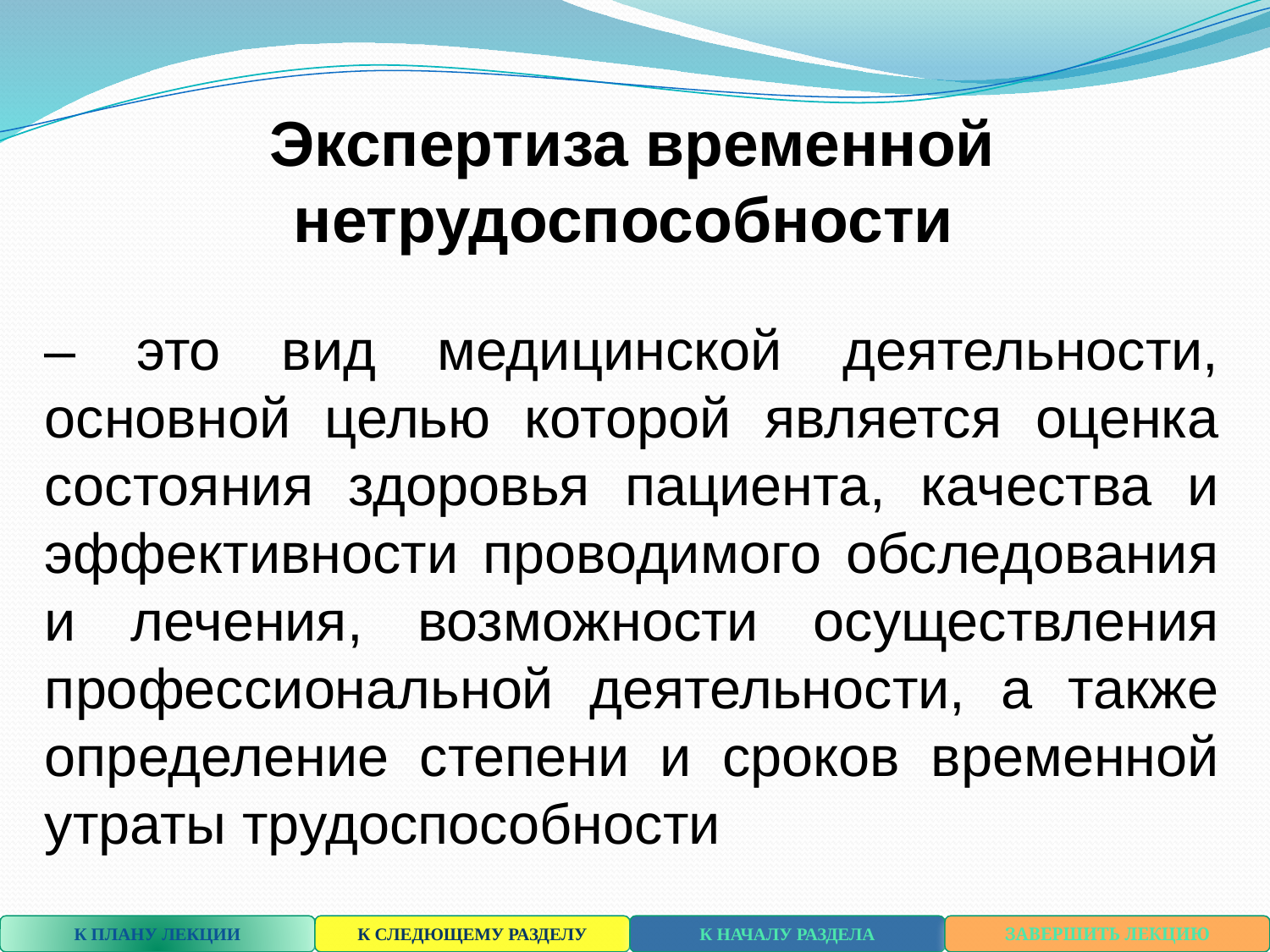

Экспертиза временной нетрудоспособности

– это вид медицинской деятельности, основной целью которой является оценка состояния здоровья пациента, качества и эффективности проводимого обследования и лечения, возможности осуществления профессиональной деятельности, а также определение степени и сроков временной утраты трудоспособности
К ПЛАНУ ЛЕКЦИИ
К СЛЕДЮЩЕМУ РАЗДЕЛУ
К НАЧАЛУ РАЗДЕЛА
ЗАВЕРШИТЬ ЛЕКЦИЮ